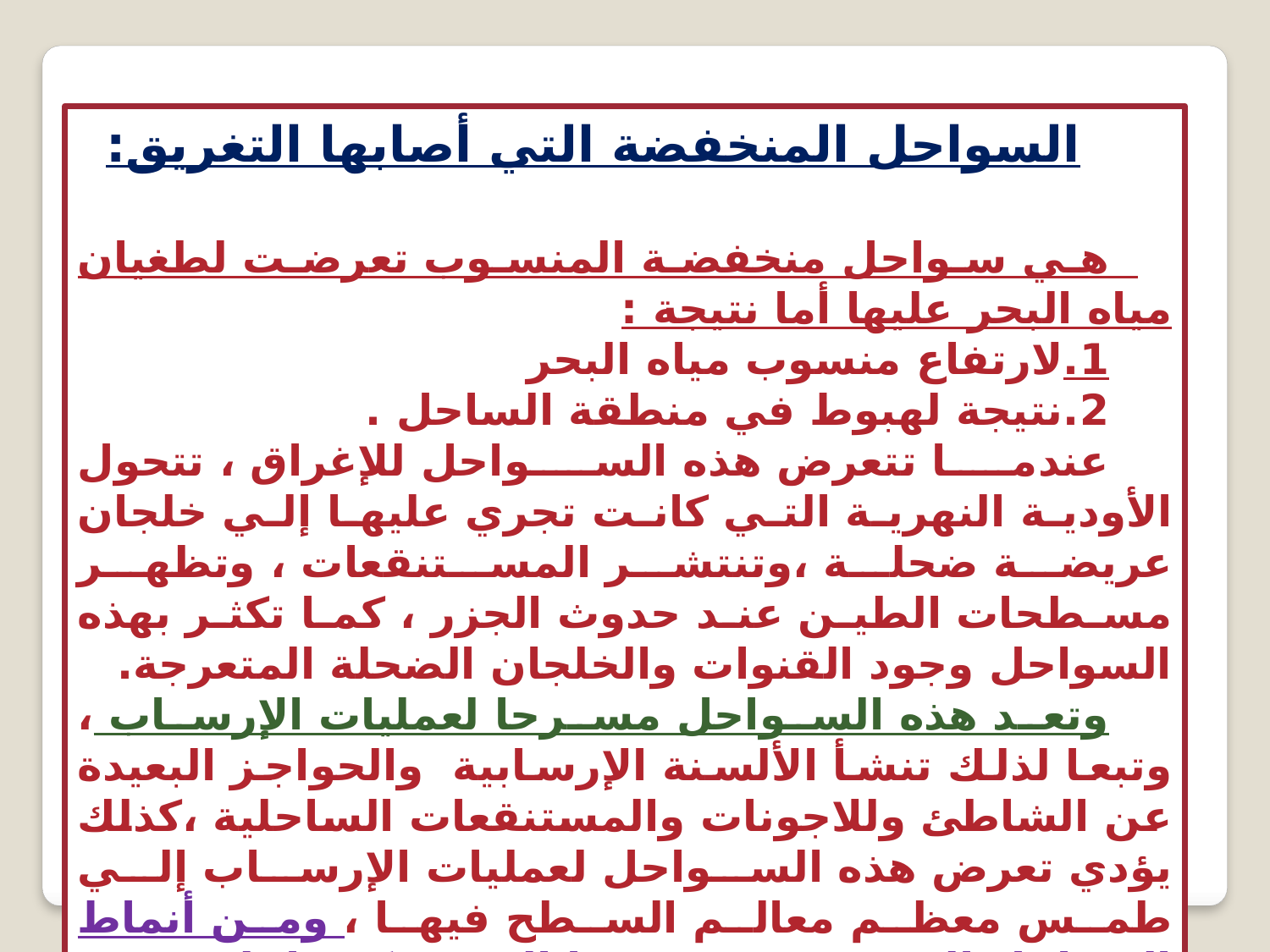

السواحل المنخفضة التي أصابها التغريق:

هي سواحل منخفضة المنسوب تعرضت لطغيان مياه البحر عليها أما نتيجة :
1.لارتفاع منسوب مياه البحر
2.نتيجة لهبوط في منطقة الساحل .
عندما تتعرض هذه السواحل للإغراق ، تتحول الأودية النهرية التي كانت تجري عليها إلي خلجان عريضة ضحلة ،وتنتشر المستنقعات ، وتظهر مسطحات الطين عند حدوث الجزر ، كما تكثر بهذه السواحل وجود القنوات والخلجان الضحلة المتعرجة.
وتعد هذه السواحل مسرحا لعمليات الإرساب ، وتبعا لذلك تنشأ الألسنة الإرسابية  والحواجز البعيدة عن الشاطئ وللاجونات والمستنقعات الساحلية ،كذلك يؤدي تعرض هذه السواحل لعمليات الإرساب إلي طمس معظم معالم السطح فيها ، ومن أنماط السواحل التي تتدرج تحت هذا النوع نذكر ما يلي: